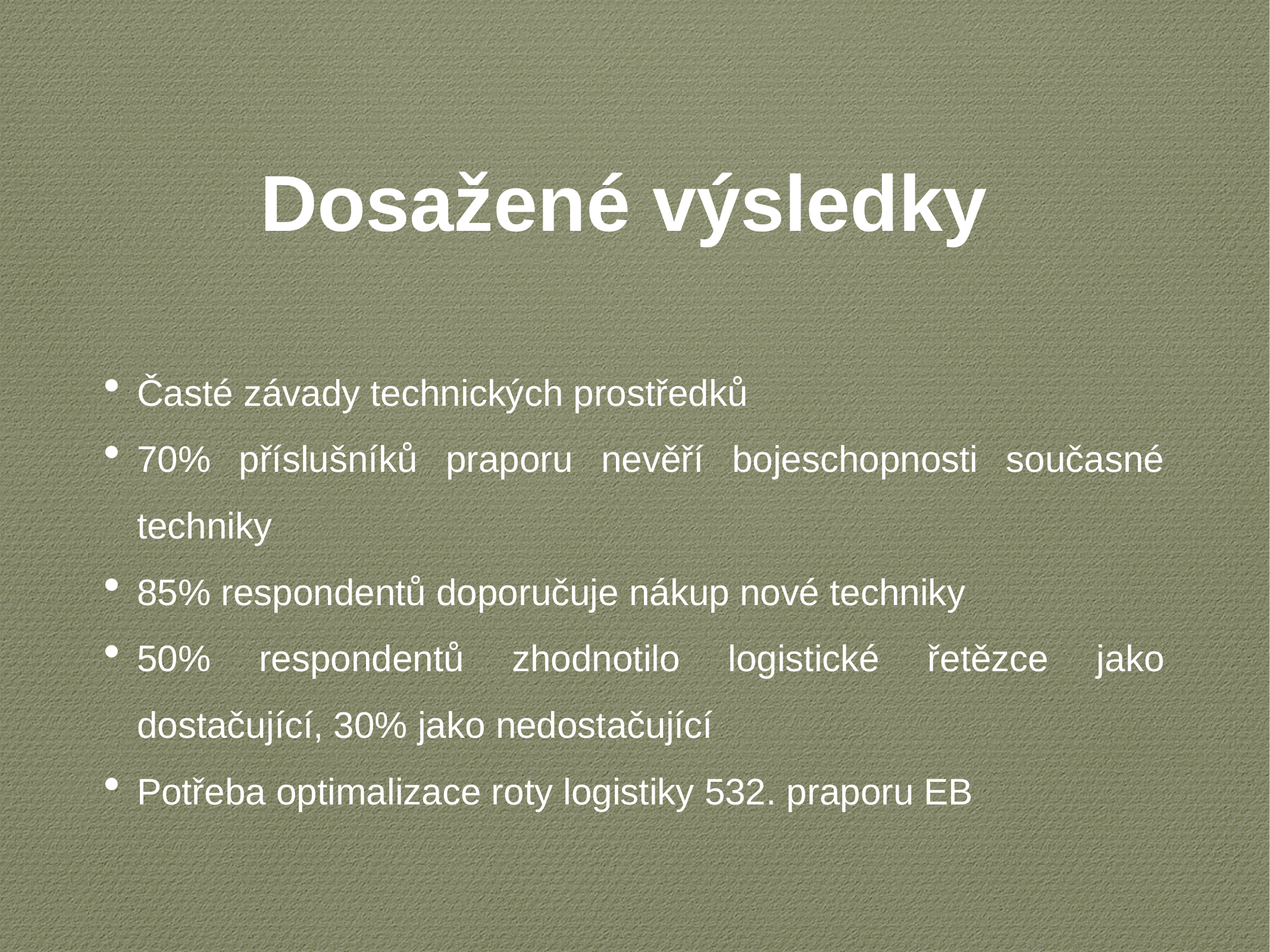

# Dosažené výsledky
Časté závady technických prostředků
70% příslušníků praporu nevěří bojeschopnosti současné techniky
85% respondentů doporučuje nákup nové techniky
50% respondentů zhodnotilo logistické řetězce jako dostačující, 30% jako nedostačující
Potřeba optimalizace roty logistiky 532. praporu EB